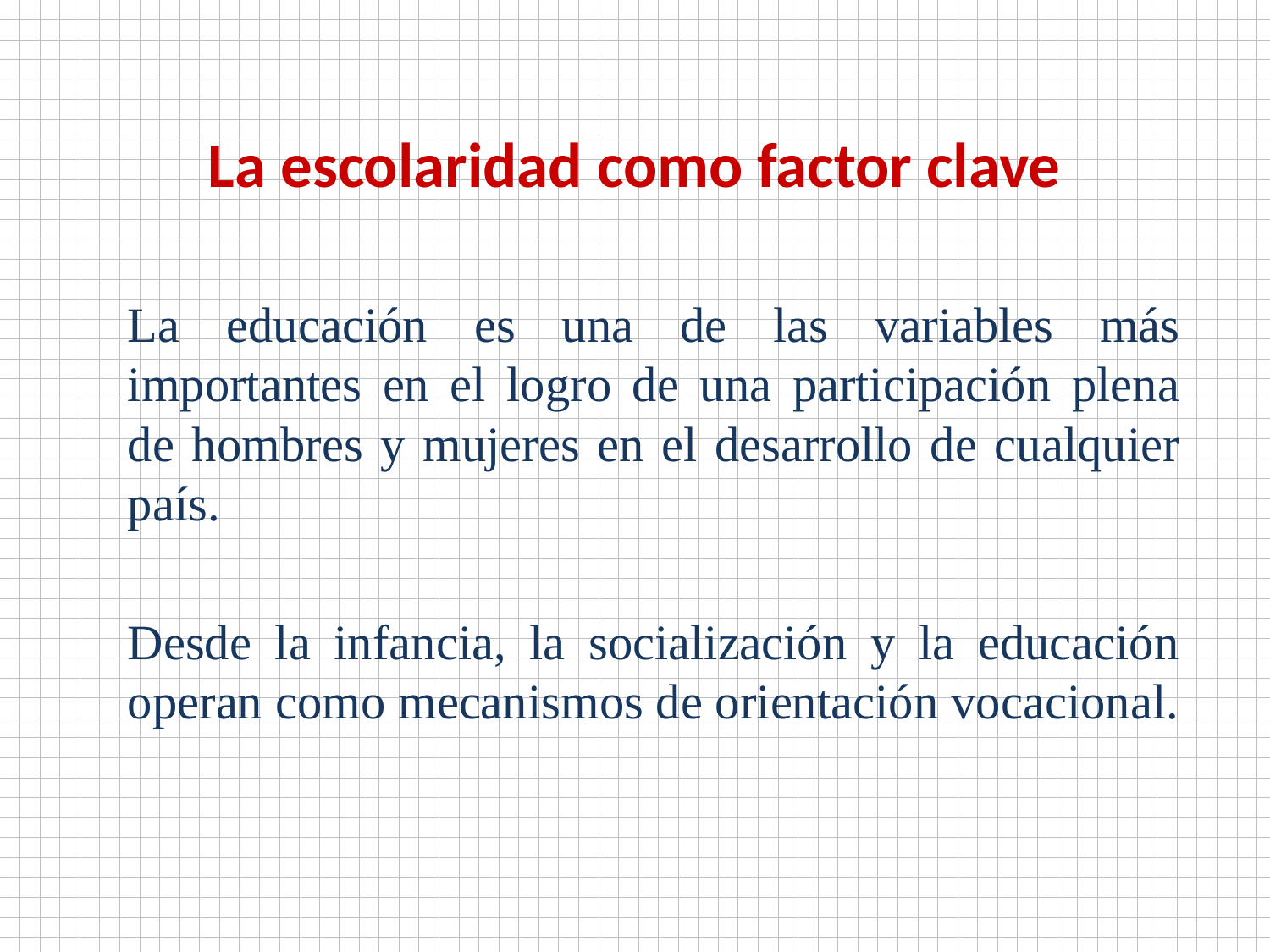

# La escolaridad como factor clave
La educación es una de las variables más importantes en el logro de una participación plena de hombres y mujeres en el desarrollo de cualquier país.

Desde la infancia, la socialización y la educación operan como mecanismos de orientación vocacional.